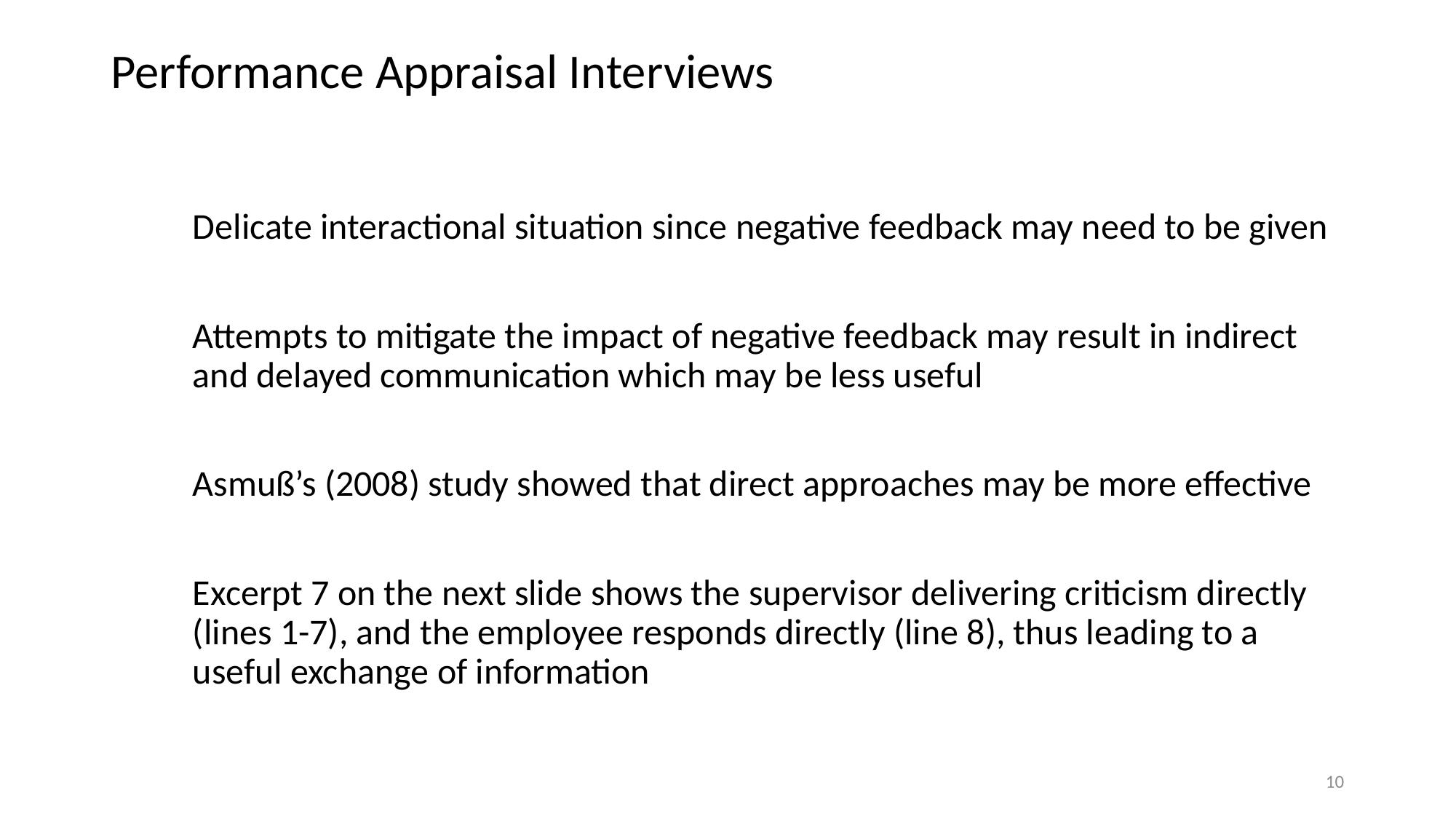

# Performance Appraisal Interviews
Delicate interactional situation since negative feedback may need to be given

Attempts to mitigate the impact of negative feedback may result in indirect and delayed communication which may be less useful

Asmuß’s (2008) study showed that direct approaches may be more effective

Excerpt 7 on the next slide shows the supervisor delivering criticism directly (lines 1-7), and the employee responds directly (line 8), thus leading to a useful exchange of information
10